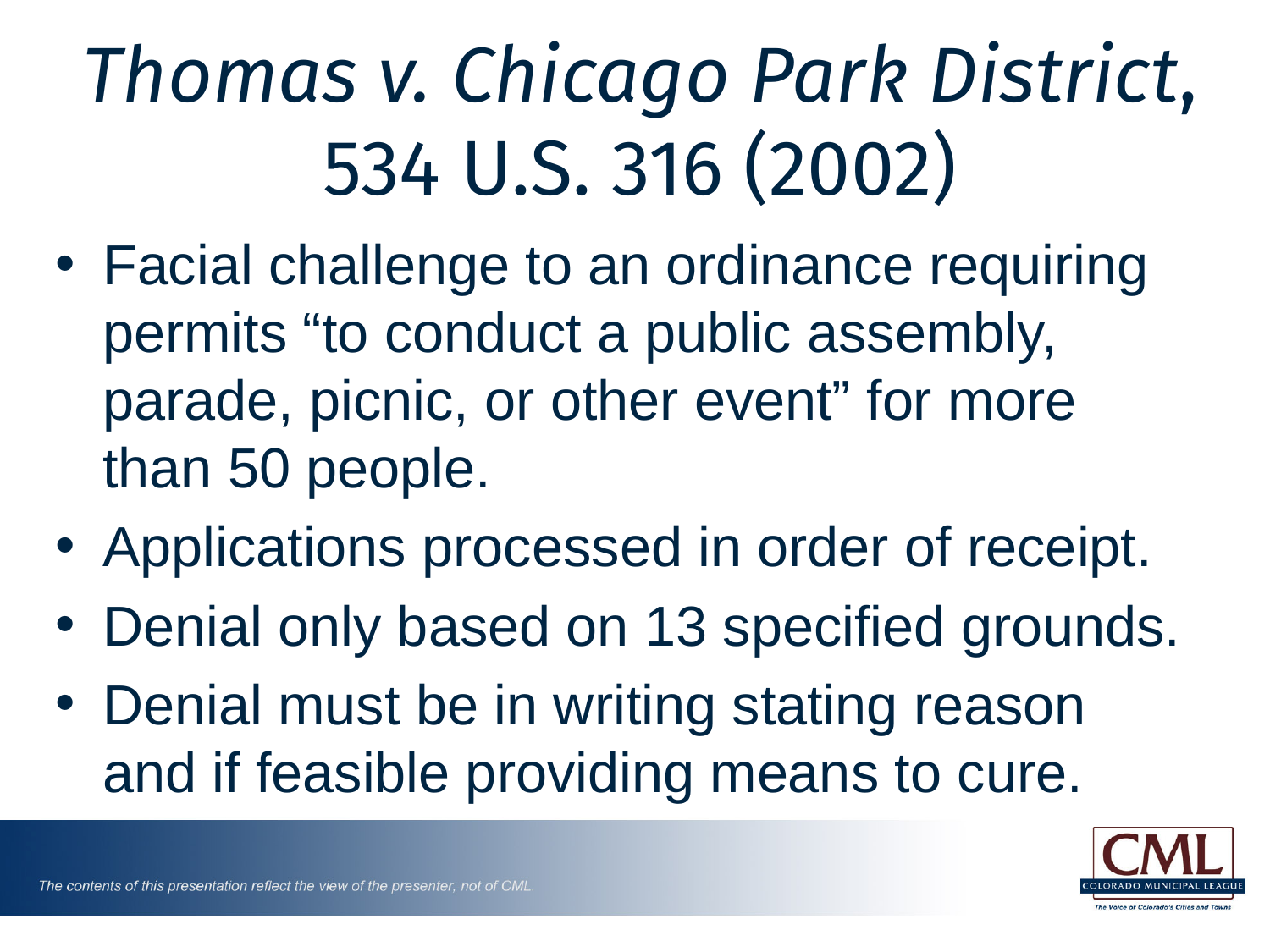

# Thomas v. Chicago Park District, 534 U.S. 316 (2002)
Facial challenge to an ordinance requiring permits “to conduct a public assembly, parade, picnic, or other event” for more than 50 people.
Applications processed in order of receipt.
Denial only based on 13 specified grounds.
Denial must be in writing stating reason and if feasible providing means to cure.